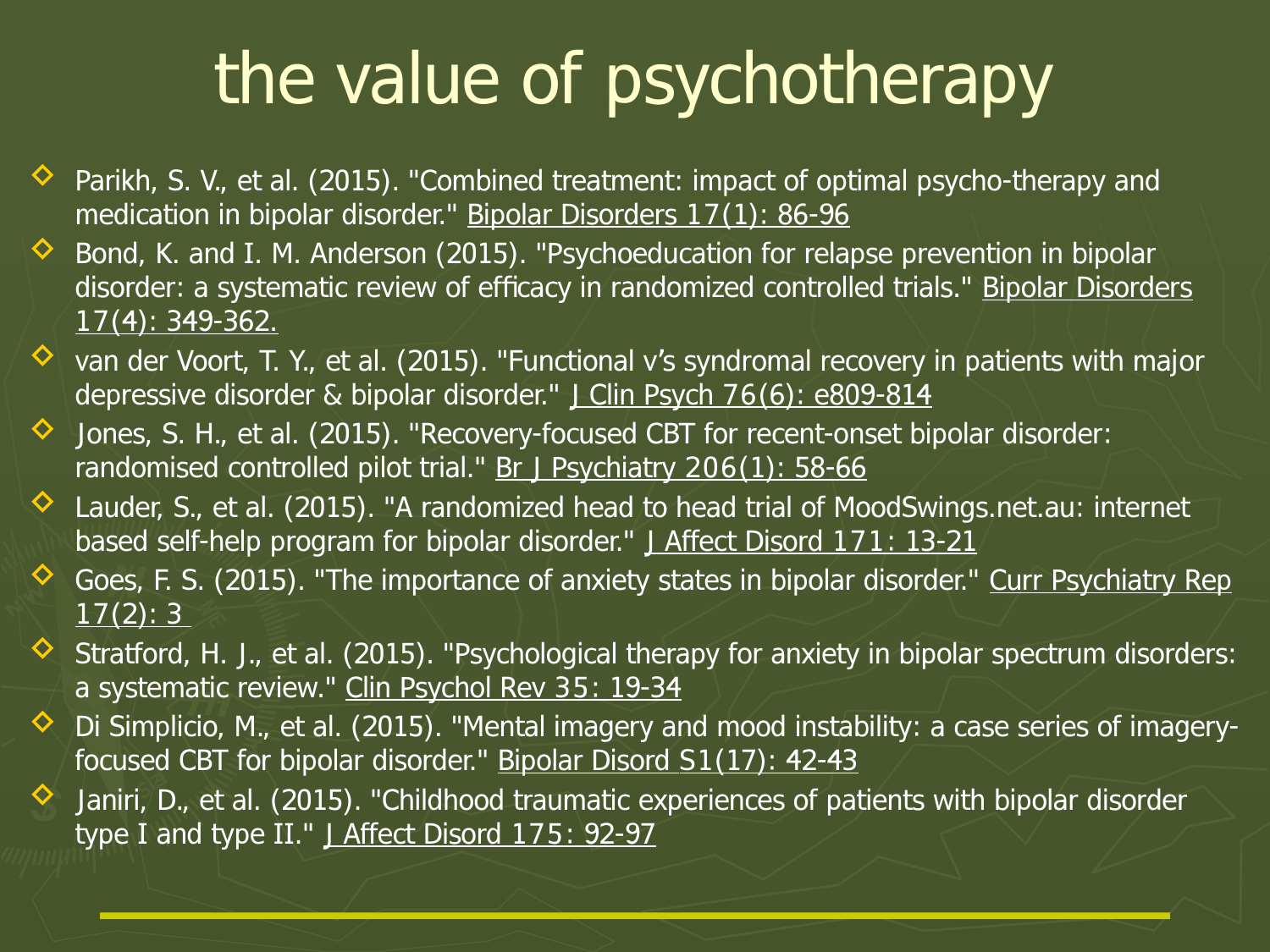

# the value of psychotherapy
Parikh, S. V., et al. (2015). "Combined treatment: impact of optimal psycho-therapy and medication in bipolar disorder." Bipolar Disorders 17(1): 86-96
Bond, K. and I. M. Anderson (2015). "Psychoeducation for relapse prevention in bipolar disorder: a systematic review of efficacy in randomized controlled trials." Bipolar Disorders 17(4): 349-362.
van der Voort, T. Y., et al. (2015). "Functional v’s syndromal recovery in patients with major depressive disorder & bipolar disorder." J Clin Psych 76(6): e809-814
Jones, S. H., et al. (2015). "Recovery-focused CBT for recent-onset bipolar disorder: randomised controlled pilot trial." Br J Psychiatry 206(1): 58-66
Lauder, S., et al. (2015). "A randomized head to head trial of MoodSwings.net.au: internet based self-help program for bipolar disorder." J Affect Disord 171: 13-21
Goes, F. S. (2015). "The importance of anxiety states in bipolar disorder." Curr Psychiatry Rep 17(2): 3
Stratford, H. J., et al. (2015). "Psychological therapy for anxiety in bipolar spectrum disorders: a systematic review." Clin Psychol Rev 35: 19-34
Di Simplicio, M., et al. (2015). "Mental imagery and mood instability: a case series of imagery-focused CBT for bipolar disorder." Bipolar Disord S1(17): 42-43
Janiri, D., et al. (2015). "Childhood traumatic experiences of patients with bipolar disorder type I and type II." J Affect Disord 175: 92-97